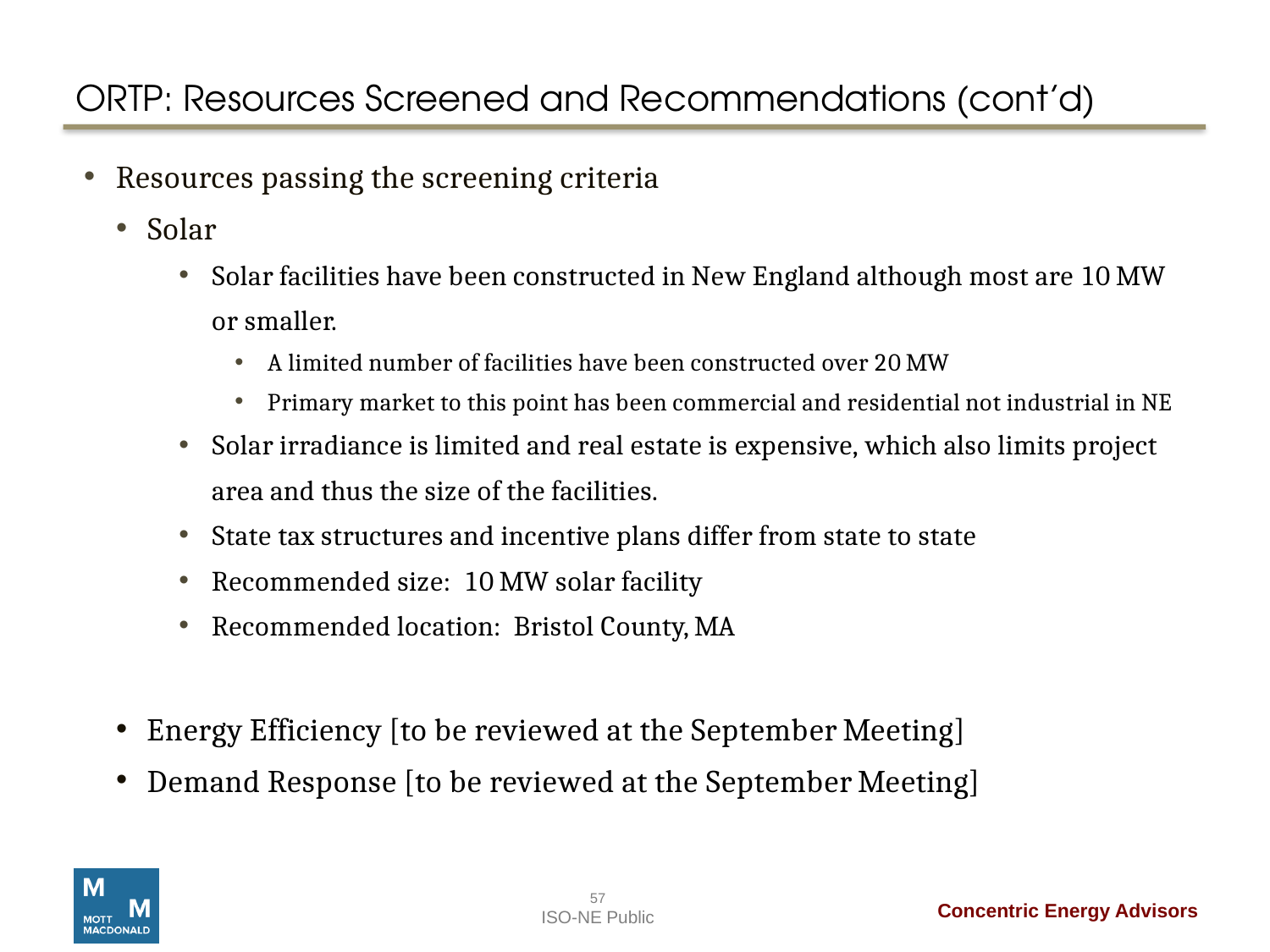

# ORTP: Resources Screened and Recommendations (cont’d)
Resources passing the screening criteria
Solar
Solar facilities have been constructed in New England although most are 10 MW or smaller.
A limited number of facilities have been constructed over 20 MW
Primary market to this point has been commercial and residential not industrial in NE
Solar irradiance is limited and real estate is expensive, which also limits project area and thus the size of the facilities.
State tax structures and incentive plans differ from state to state
Recommended size:  10 MW solar facility
Recommended location:  Bristol County, MA

Energy Efficiency [to be reviewed at the September Meeting]
Demand Response [to be reviewed at the September Meeting]